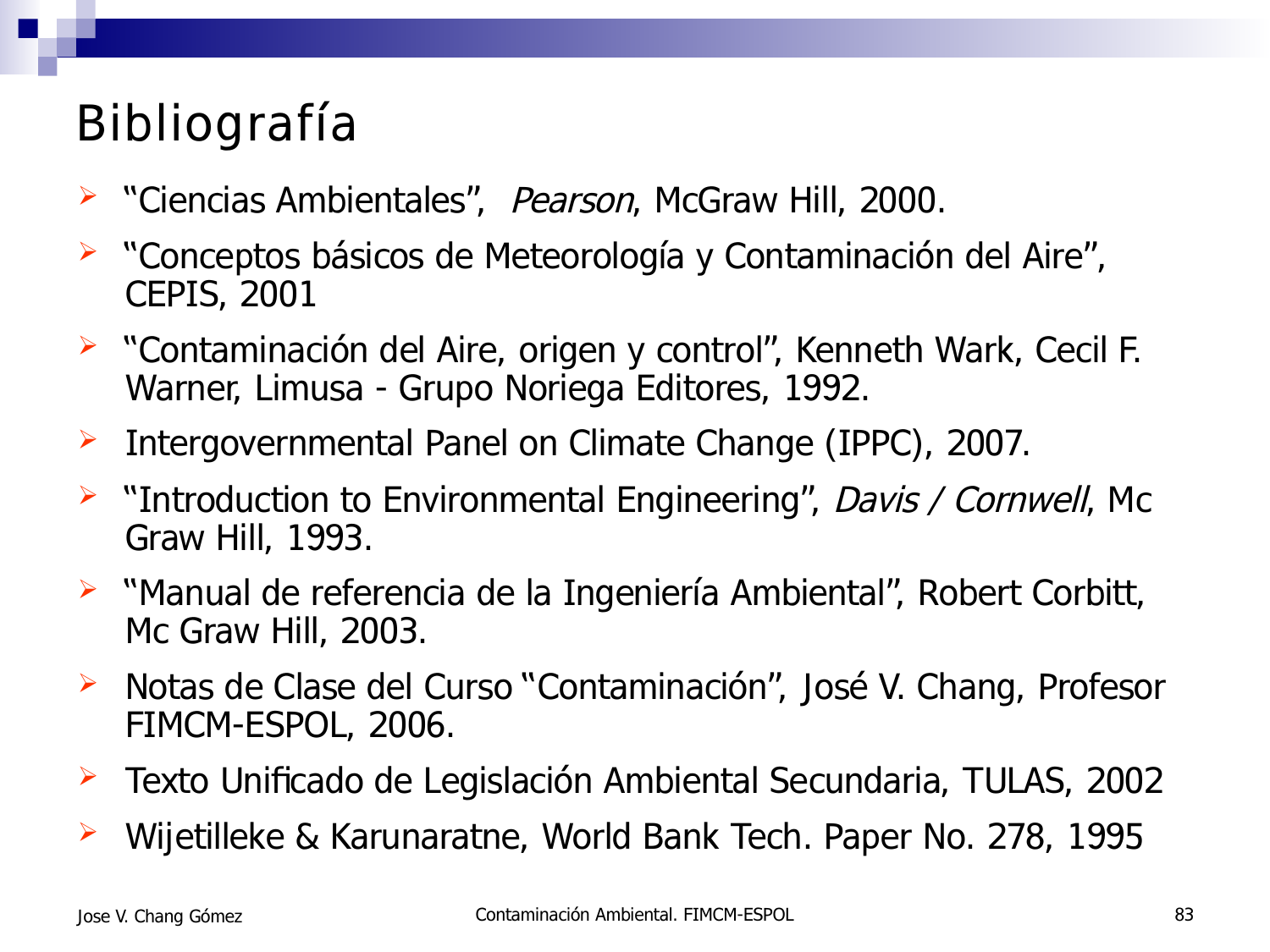

# Bibliografía
“Ciencias Ambientales”,  Pearson, McGraw Hill, 2000.
“Conceptos básicos de Meteorología y Contaminación del Aire”, CEPIS, 2001
“Contaminación del Aire, origen y control”, Kenneth Wark, Cecil F. Warner, Limusa - Grupo Noriega Editores, 1992.
Intergovernmental Panel on Climate Change (IPPC), 2007.
“Introduction to Environmental Engineering”, Davis / Cornwell, Mc Graw Hill, 1993.
“Manual de referencia de la Ingeniería Ambiental”, Robert Corbitt, Mc Graw Hill, 2003.
Notas de Clase del Curso “Contaminación”, José V. Chang, Profesor FIMCM-ESPOL, 2006.
Texto Unificado de Legislación Ambiental Secundaria, TULAS, 2002
Wijetilleke & Karunaratne, World Bank Tech. Paper No. 278, 1995

Jose V. Chang Gómez
Contaminación Ambiental. FIMCM-ESPOL
83